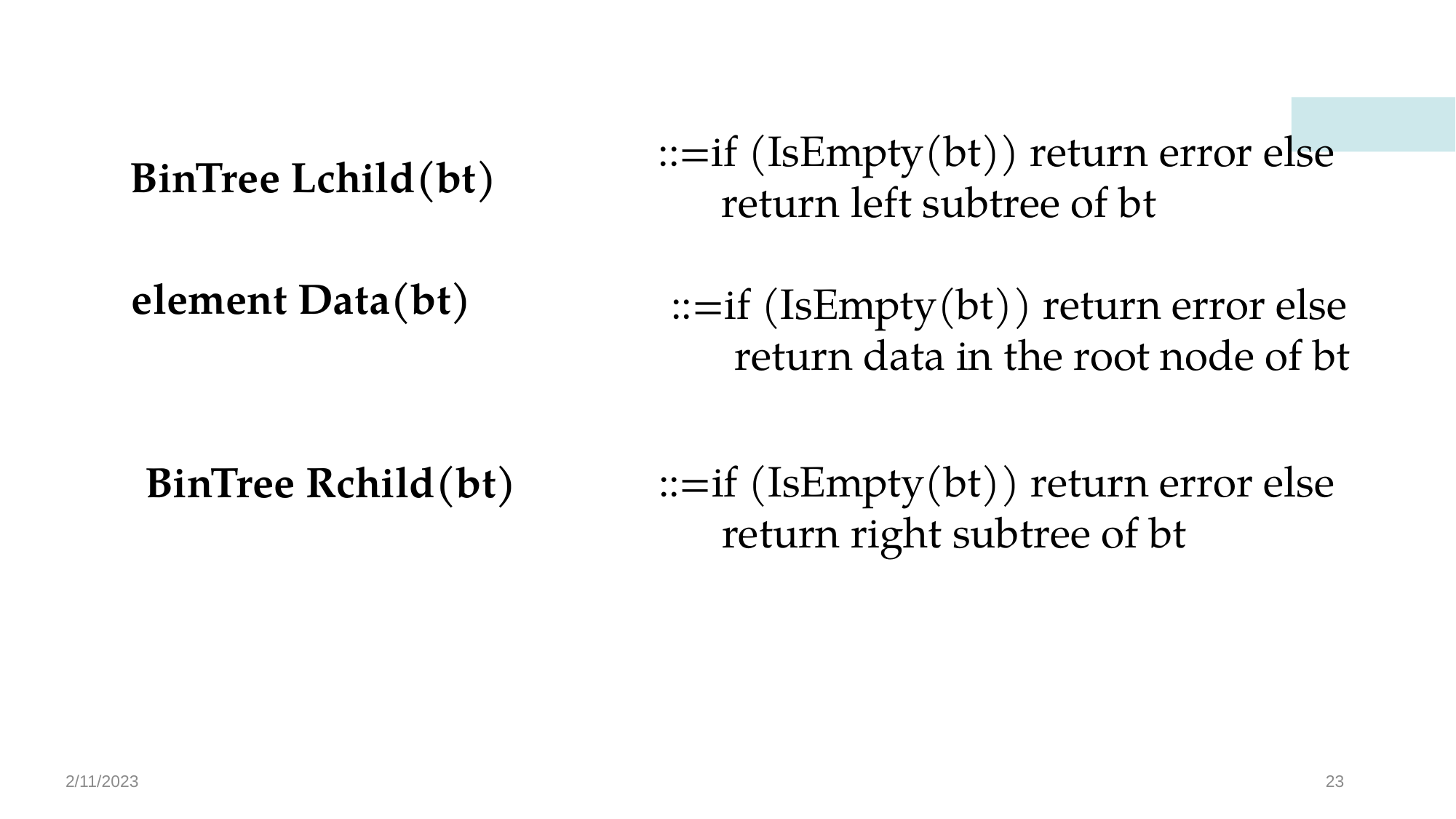

::=if (IsEmpty(bt)) return error else
      return left subtree of bt
BinTree Lchild(bt)
element Data(bt)
::=if (IsEmpty(bt)) return error else
      return data in the root node of bt
::=if (IsEmpty(bt)) return error else
      return right subtree of bt
BinTree Rchild(bt)
2/11/2023

23